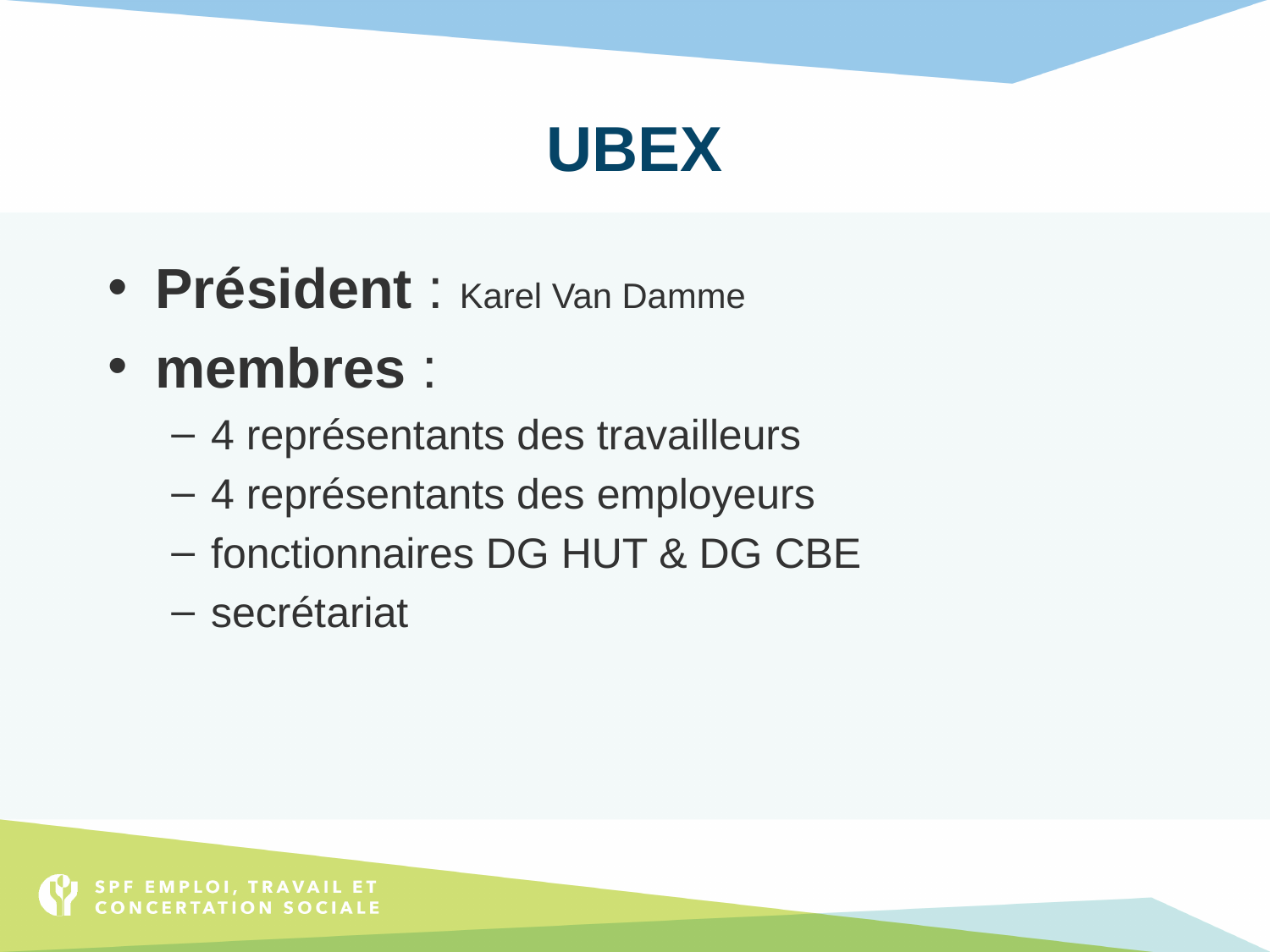

# UBEX
Président : Karel Van Damme
membres :
4 représentants des travailleurs
4 représentants des employeurs
fonctionnaires DG HUT & DG CBE
secrétariat